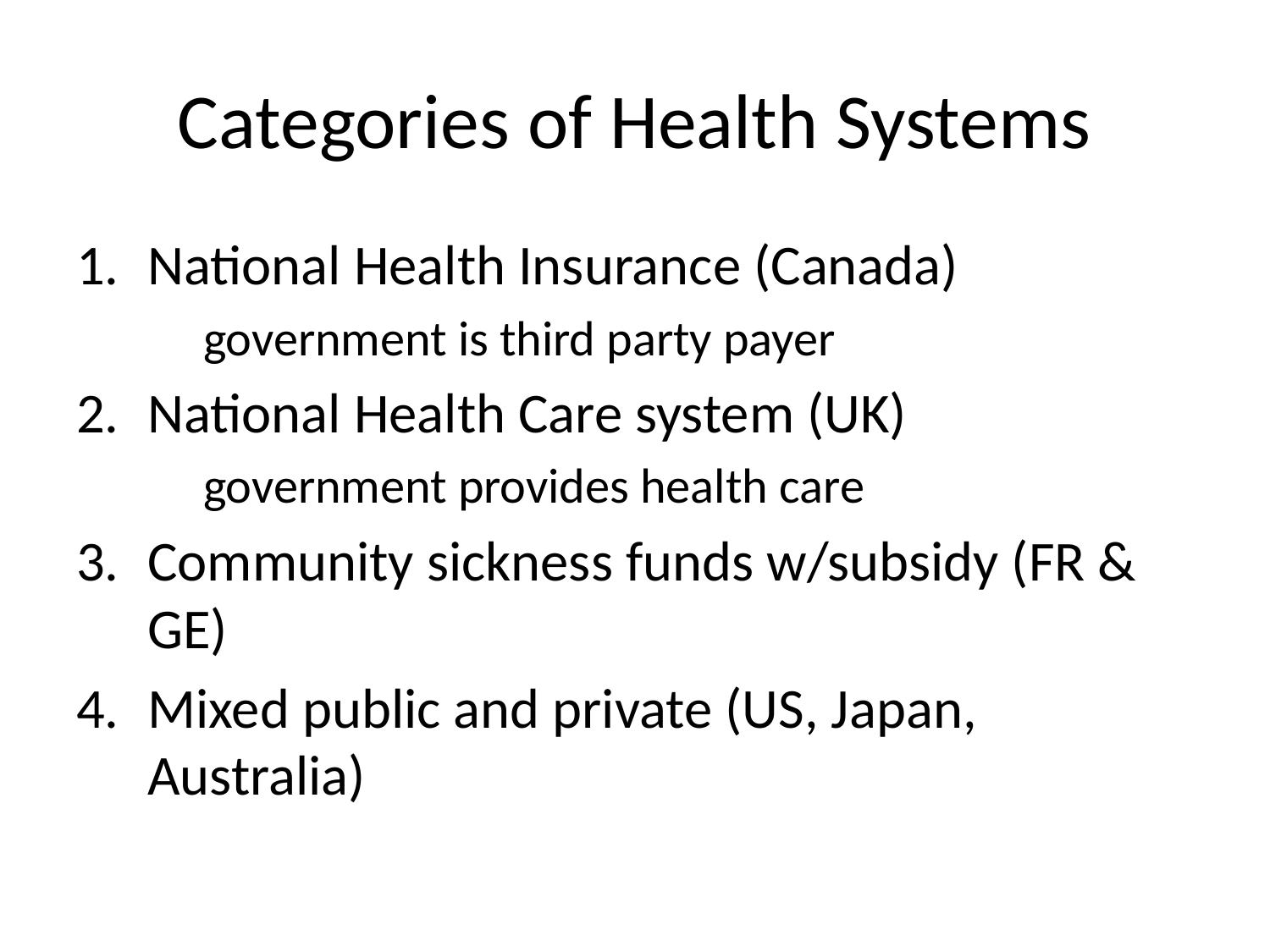

# Categories of Health Systems
National Health Insurance (Canada)
	government is third party payer
National Health Care system (UK)
	government provides health care
Community sickness funds w/subsidy (FR & GE)
Mixed public and private (US, Japan, Australia)